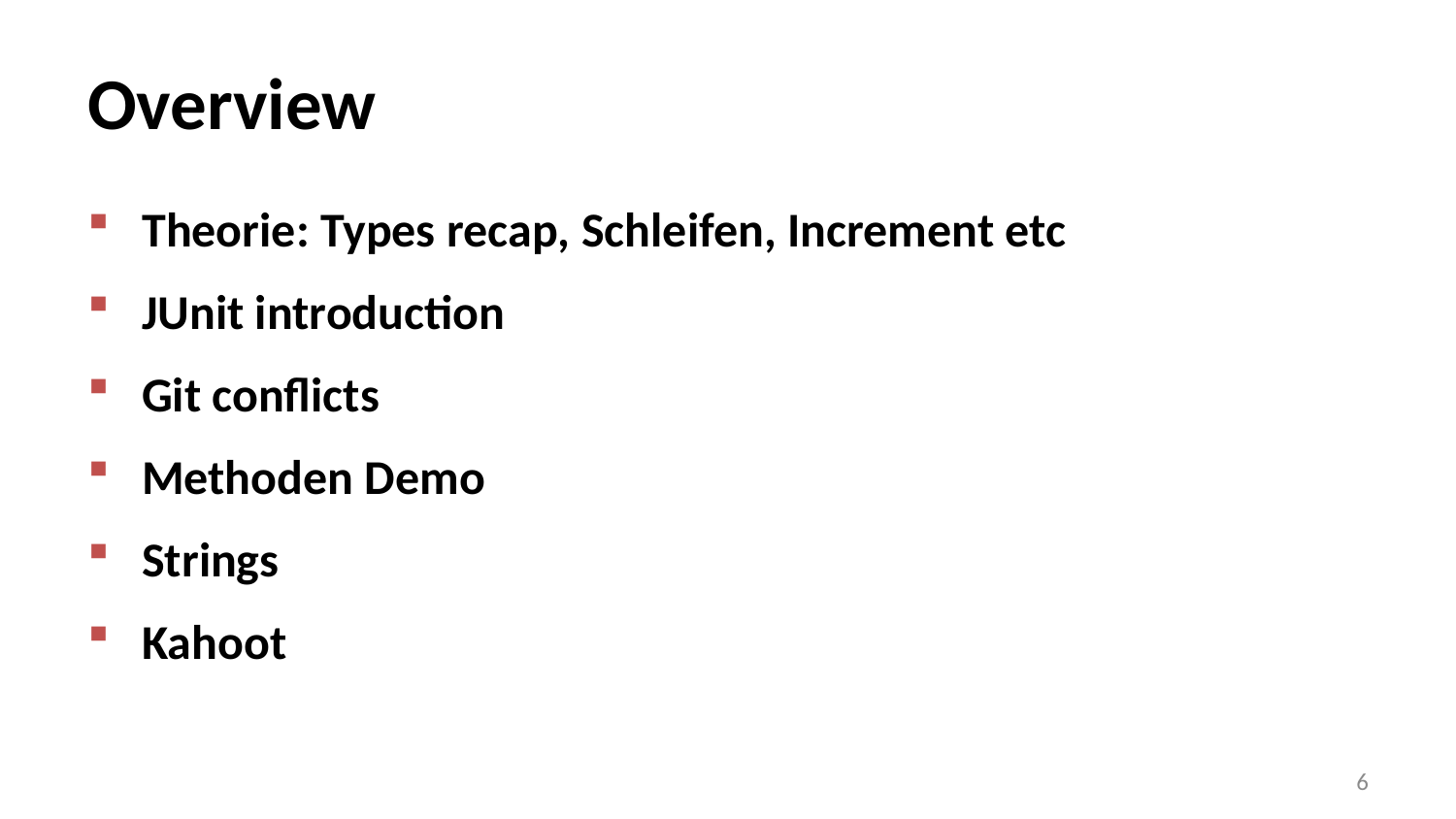

# Overview
Theorie: Types recap, Schleifen, Increment etc
JUnit introduction
Git conflicts
Methoden Demo
Strings
Kahoot

6